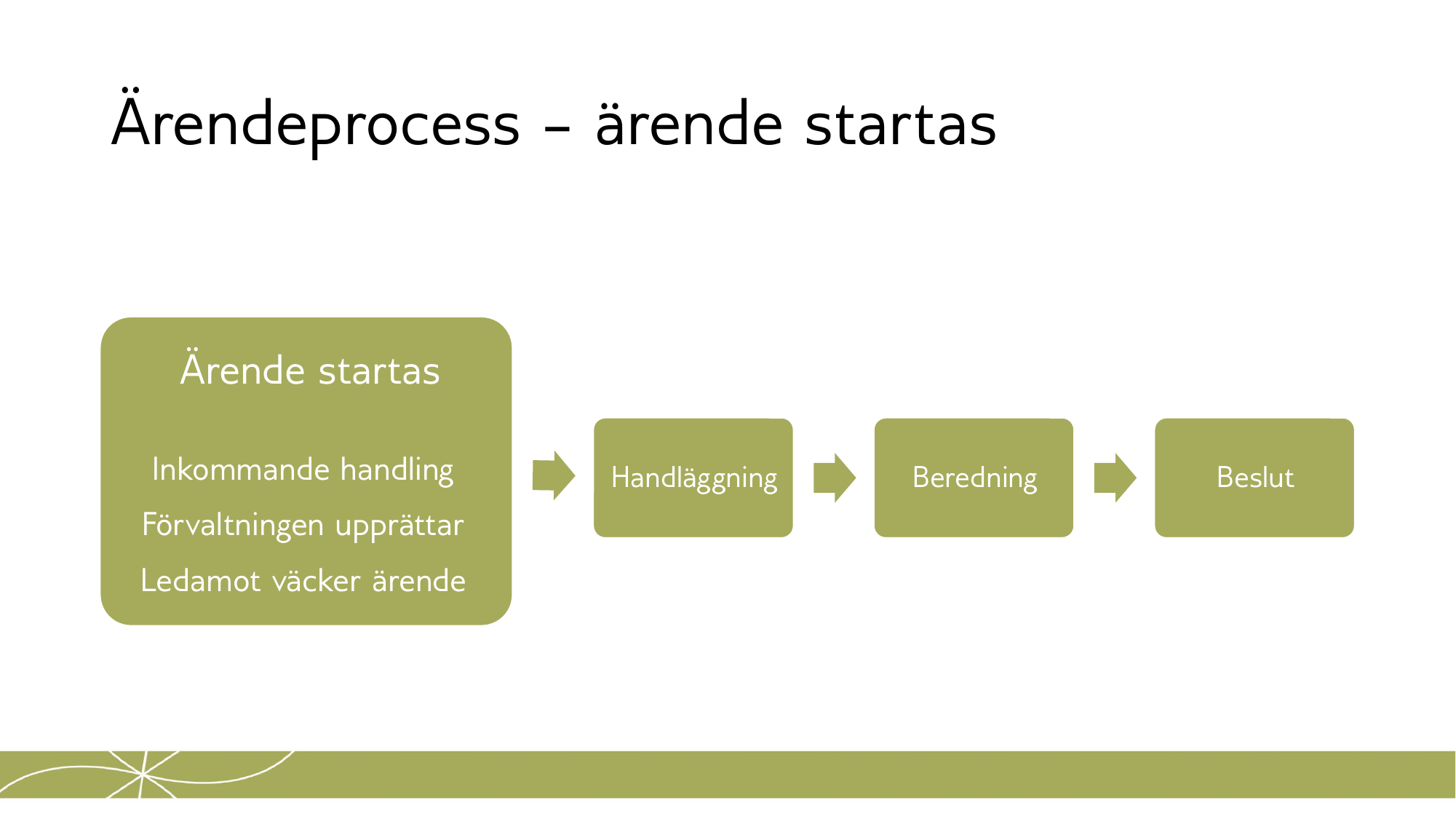

# Ärendeprocess – ärende startas
Ärende startas

Handläggning

Beredning

Beslut
Inkommande handling
Förvaltningen upprättar
Ledamot väcker ärende